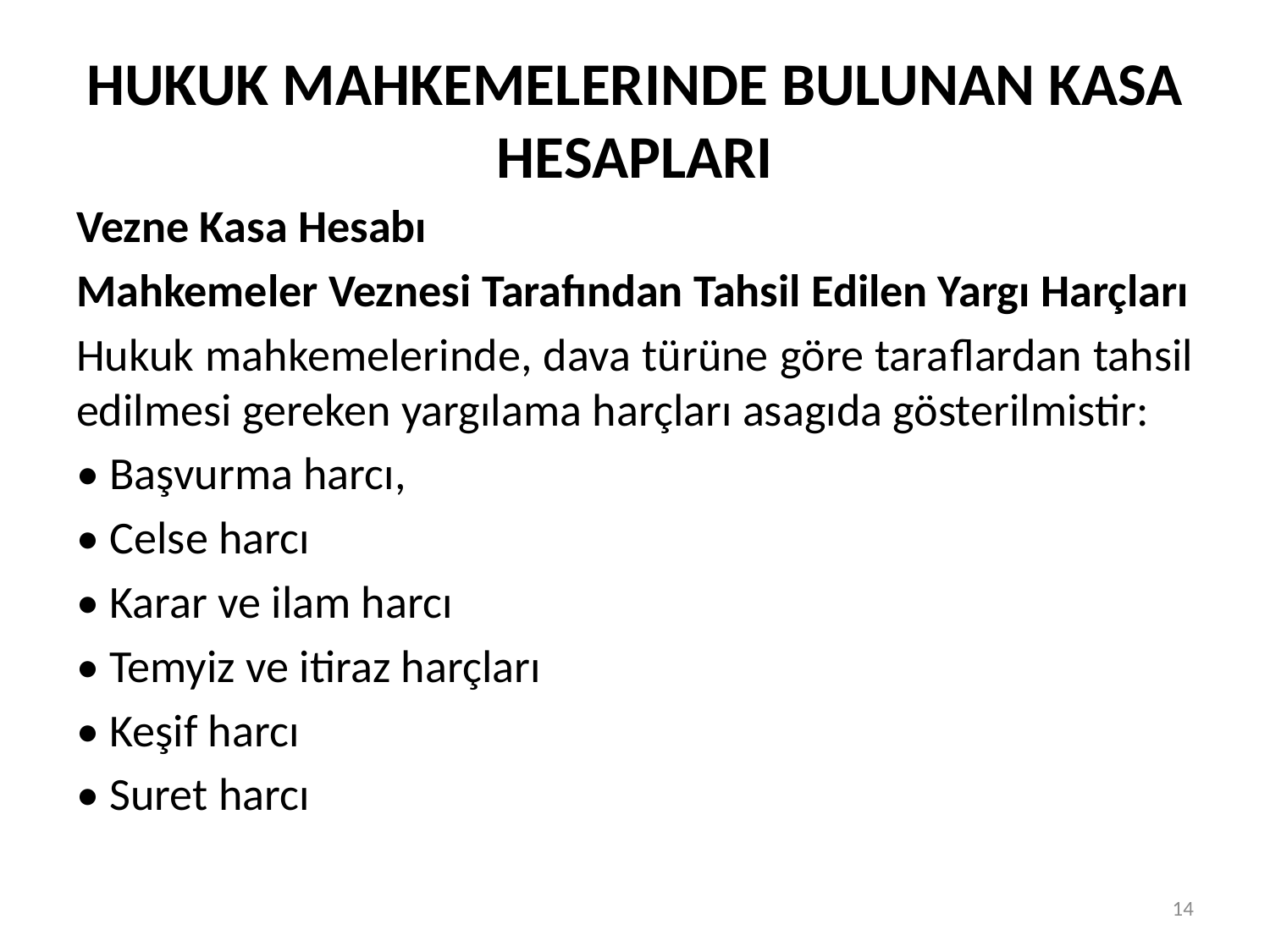

# HUKUK MAHKEMELERINDE BULUNAN KASA HESAPLARI
Vezne Kasa Hesabı
Mahkemeler Veznesi Tarafından Tahsil Edilen Yargı Harçları
Hukuk mahkemelerinde, dava türüne göre taraflardan tahsil edilmesi gereken yargılama harçları asagıda gösterilmistir:
• Başvurma harcı,
• Celse harcı
• Karar ve ilam harcı
• Temyiz ve itiraz harçları
• Keşif harcı
• Suret harcı
14